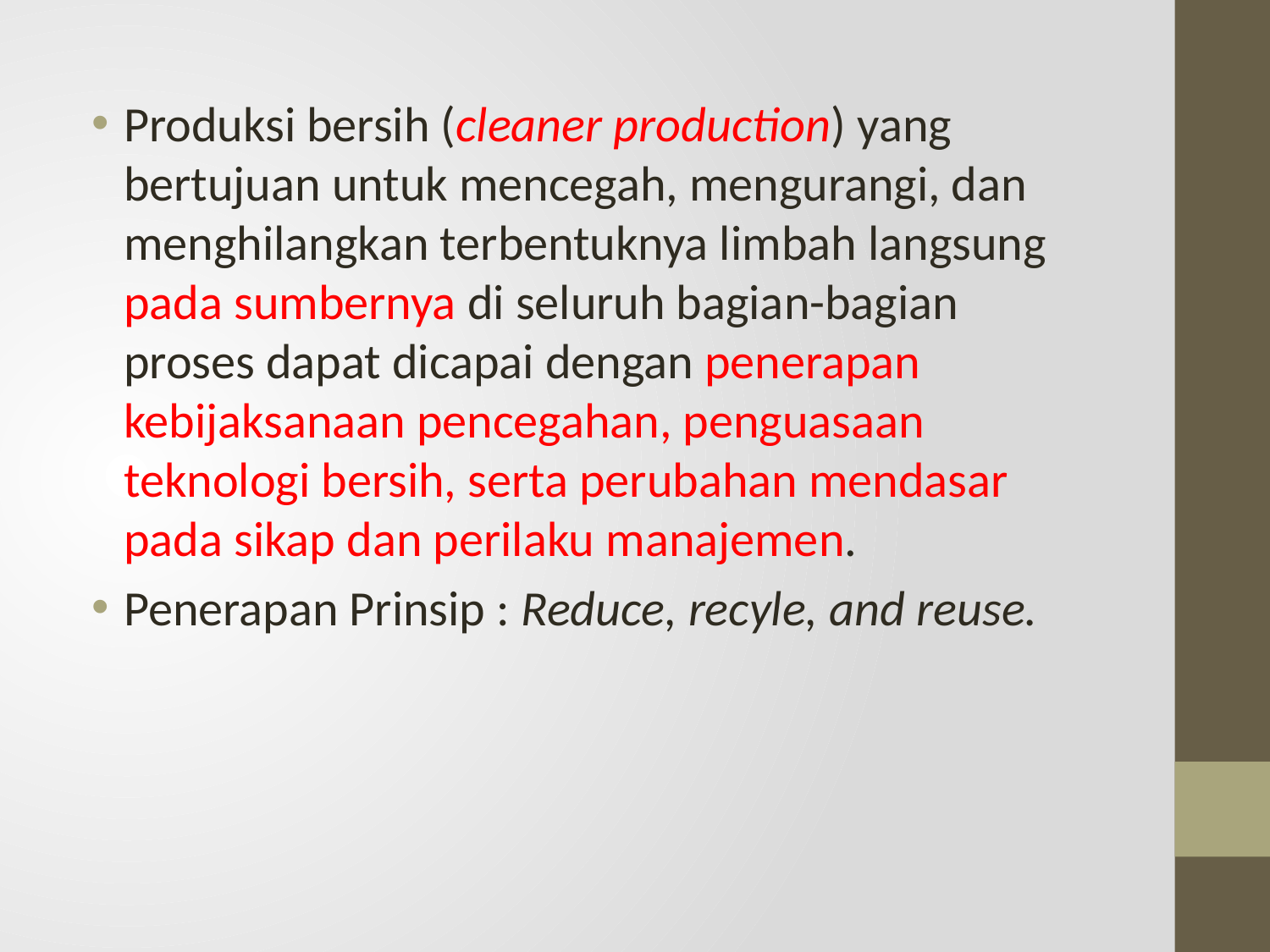

Produksi bersih (cleaner production) yang bertujuan untuk mencegah, mengurangi, dan menghilangkan terbentuknya limbah langsung pada sumbernya di seluruh bagian-bagian proses dapat dicapai dengan penerapan kebijaksanaan pencegahan, penguasaan teknologi bersih, serta perubahan mendasar pada sikap dan perilaku manajemen.
Penerapan Prinsip : Reduce, recyle, and reuse.